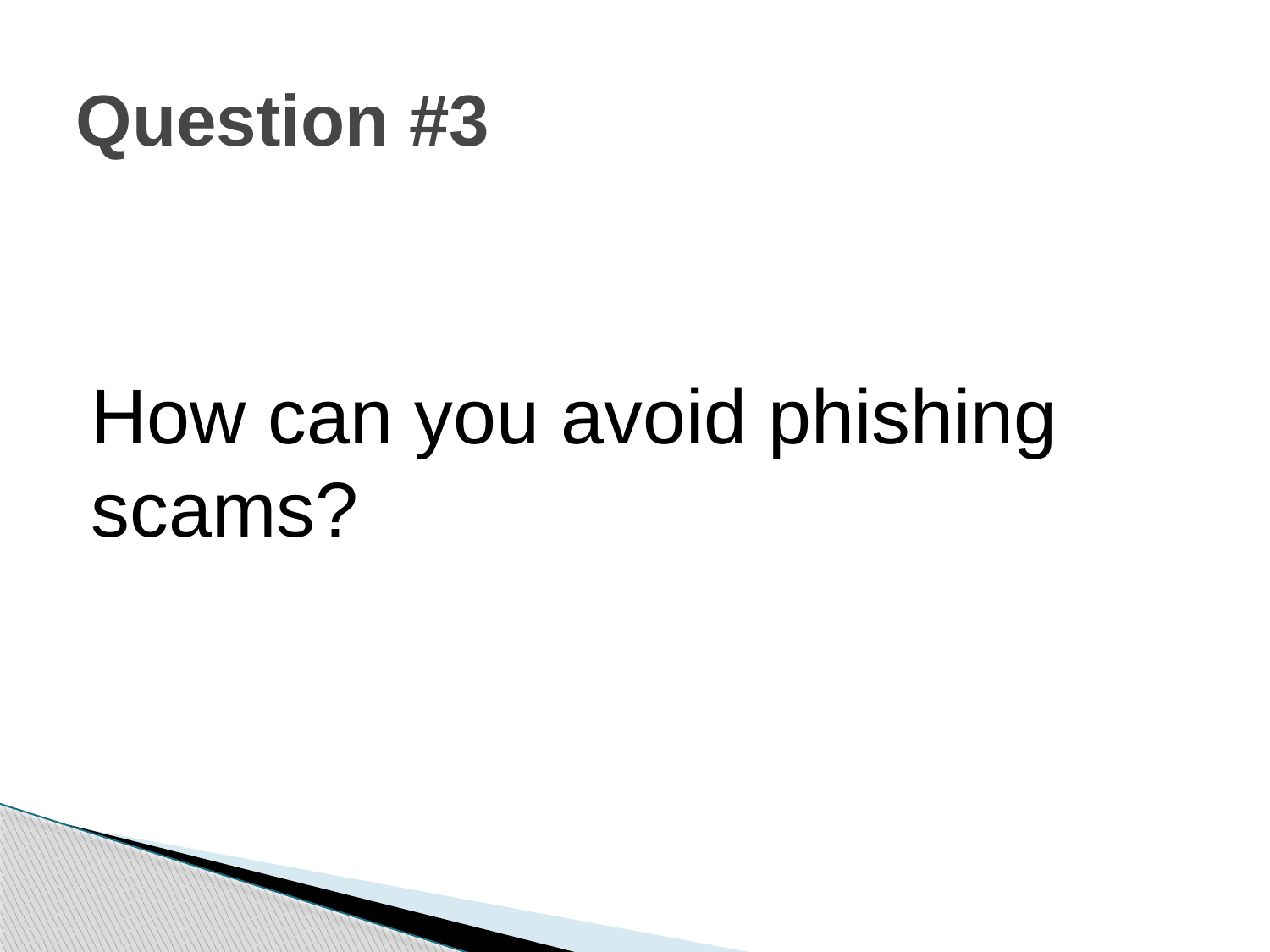

# Question #3
How can you avoid phishing scams?